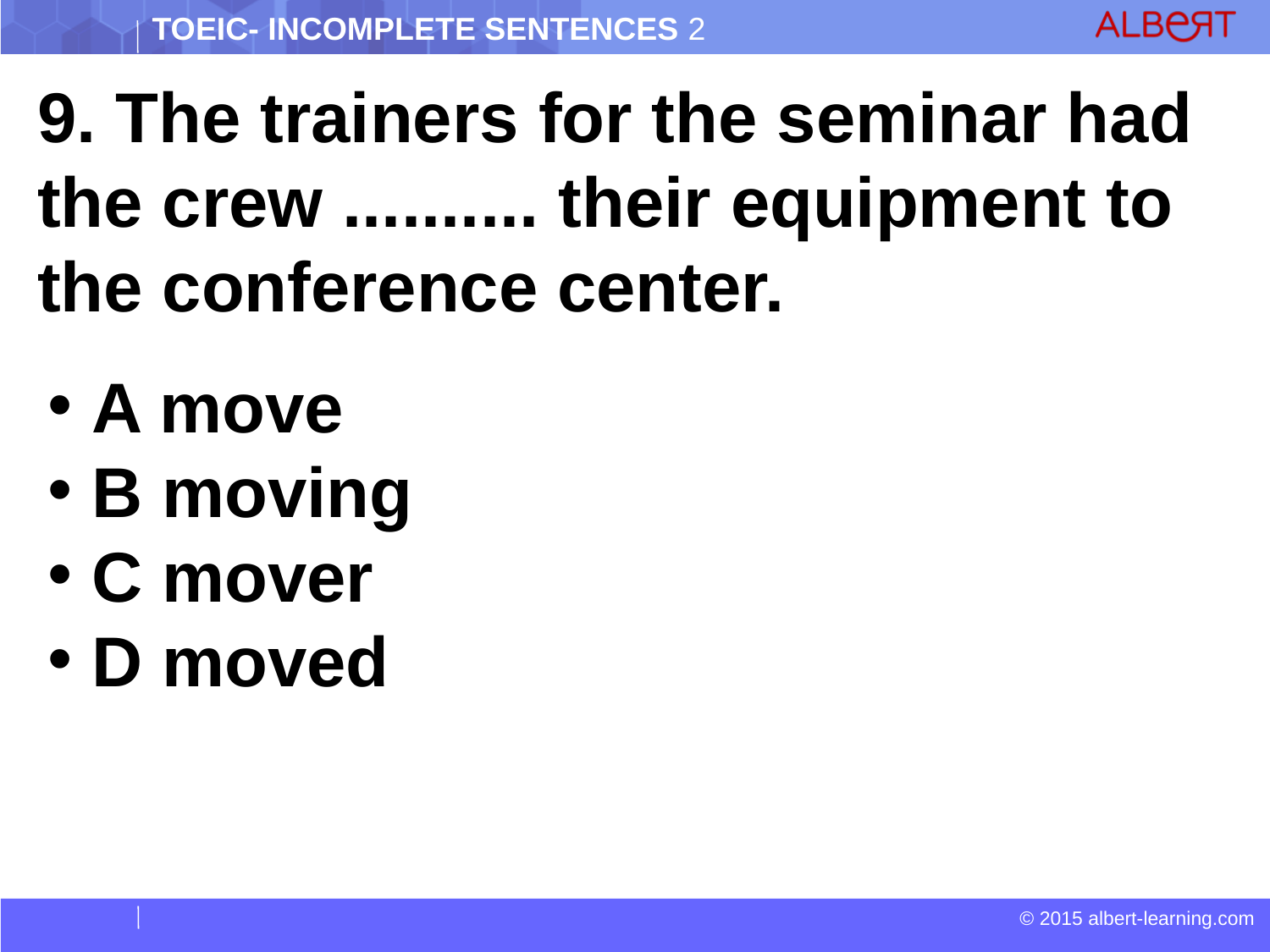

9. The trainers for the seminar had the crew .......... their equipment to the conference center.
 A move
 B moving
 C mover
 D moved